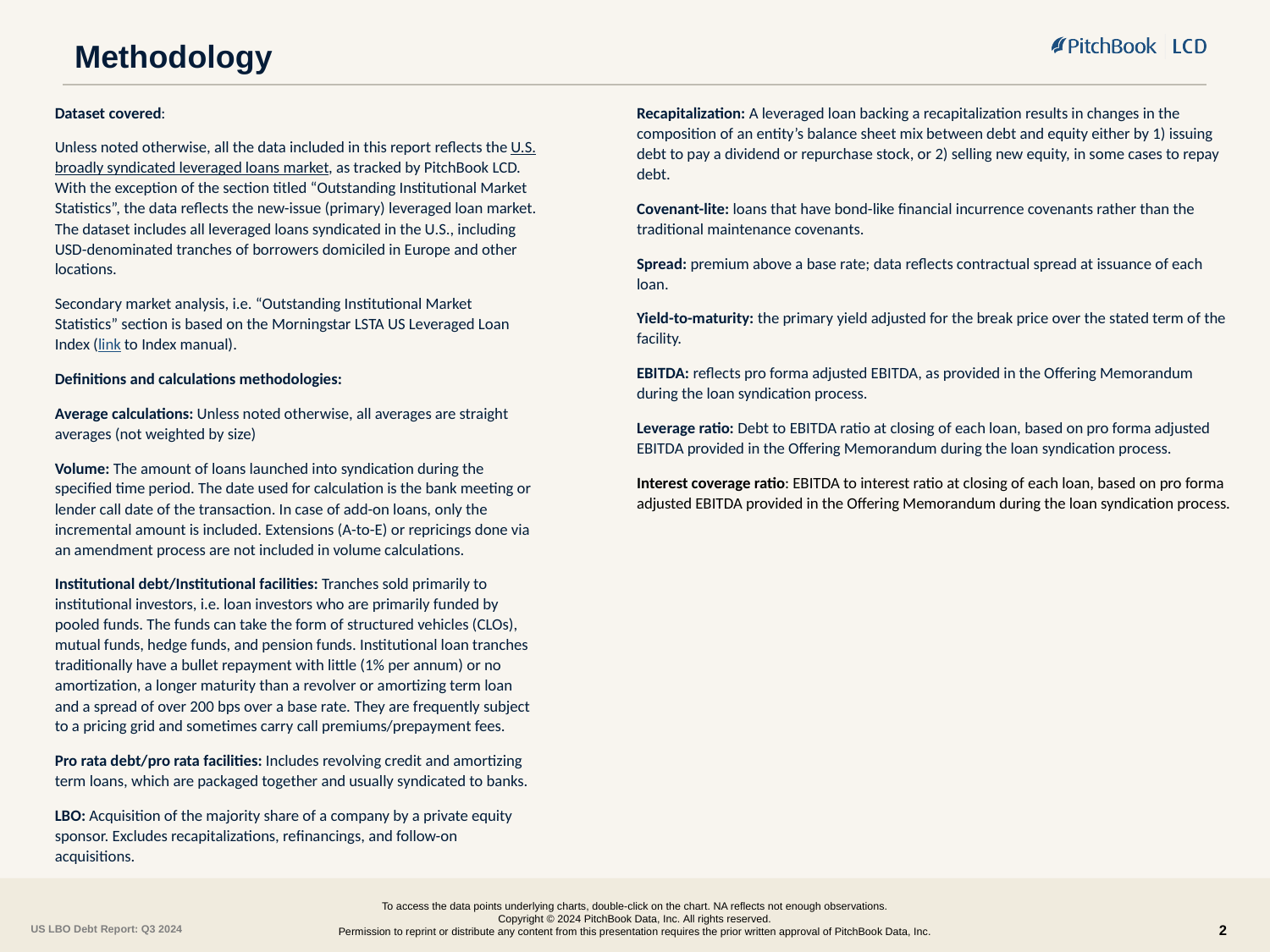

# Methodology
Dataset covered:
Unless noted otherwise, all the data included in this report reflects the U.S. broadly syndicated leveraged loans market, as tracked by PitchBook LCD. With the exception of the section titled “Outstanding Institutional Market Statistics”, the data reflects the new-issue (primary) leveraged loan market. The dataset includes all leveraged loans syndicated in the U.S., including USD-denominated tranches of borrowers domiciled in Europe and other locations.
Secondary market analysis, i.e. “Outstanding Institutional Market Statistics” section is based on the Morningstar LSTA US Leveraged Loan Index (link to Index manual).
Definitions and calculations methodologies:
Average calculations: Unless noted otherwise, all averages are straight averages (not weighted by size)
Volume: The amount of loans launched into syndication during the specified time period. The date used for calculation is the bank meeting or lender call date of the transaction. In case of add-on loans, only the incremental amount is included. Extensions (A-to-E) or repricings done via an amendment process are not included in volume calculations.
Institutional debt/Institutional facilities: Tranches sold primarily to institutional investors, i.e. loan investors who are primarily funded by pooled funds. The funds can take the form of structured vehicles (CLOs), mutual funds, hedge funds, and pension funds. Institutional loan tranches traditionally have a bullet repayment with little (1% per annum) or no amortization, a longer maturity than a revolver or amortizing term loan and a spread of over 200 bps over a base rate. They are frequently subject to a pricing grid and sometimes carry call premiums/prepayment fees.
Pro rata debt/pro rata facilities: Includes revolving credit and amortizing term loans, which are packaged together and usually syndicated to banks.
LBO: Acquisition of the majority share of a company by a private equity sponsor. Excludes recapitalizations, refinancings, and follow-on acquisitions.

Recapitalization: A leveraged loan backing a recapitalization results in changes in the composition of an entity’s balance sheet mix between debt and equity either by 1) issuing debt to pay a dividend or repurchase stock, or 2) selling new equity, in some cases to repay debt.
Covenant-lite: loans that have bond-like financial incurrence covenants rather than the traditional maintenance covenants.
Spread: premium above a base rate; data reflects contractual spread at issuance of each loan.
Yield-to-maturity: the primary yield adjusted for the break price over the stated term of the facility.
EBITDA: reflects pro forma adjusted EBITDA, as provided in the Offering Memorandum during the loan syndication process.
Leverage ratio: Debt to EBITDA ratio at closing of each loan, based on pro forma adjusted EBITDA provided in the Offering Memorandum during the loan syndication process.
Interest coverage ratio: EBITDA to interest ratio at closing of each loan, based on pro forma adjusted EBITDA provided in the Offering Memorandum during the loan syndication process.